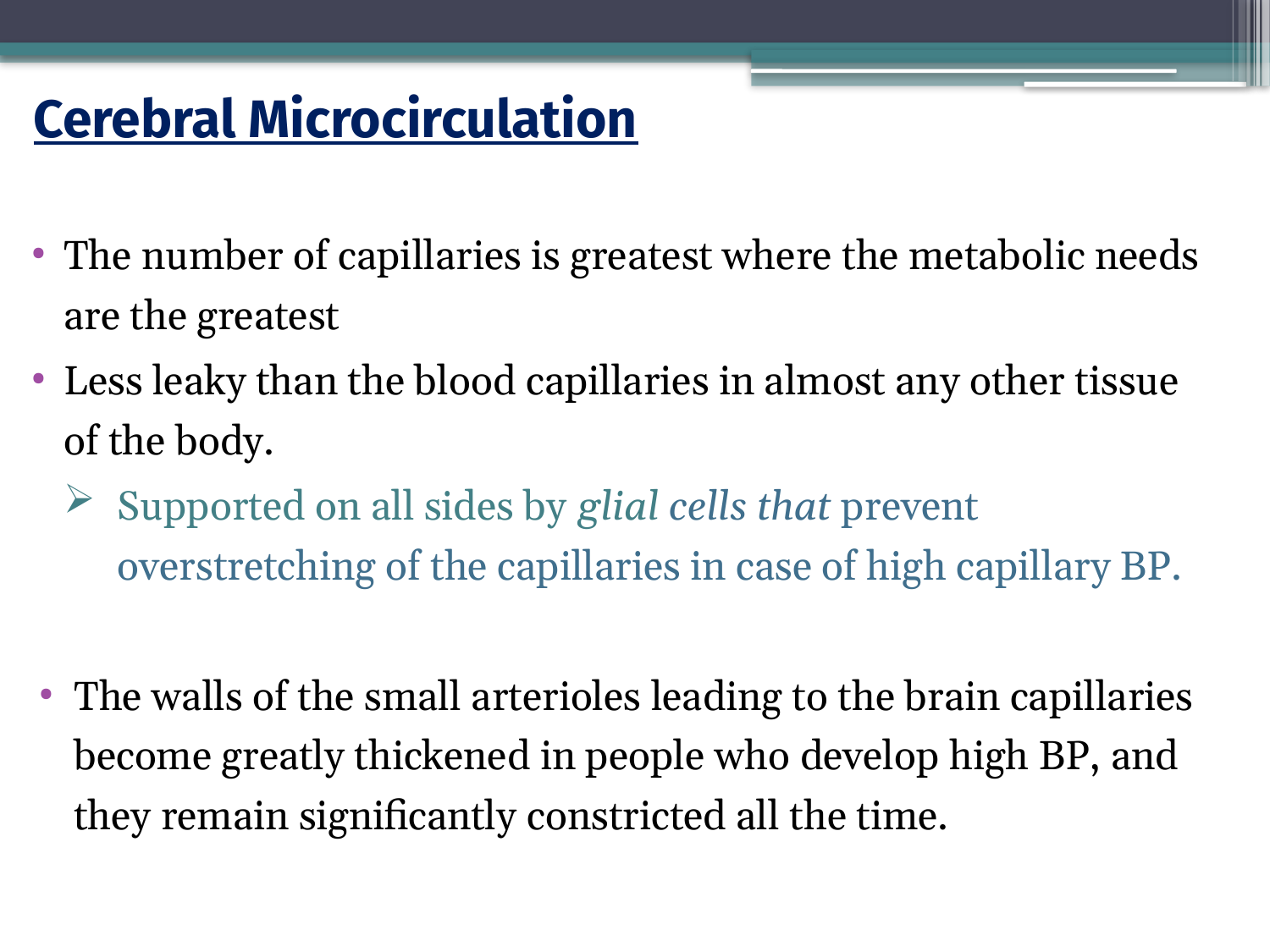

# Cerebral Microcirculation
The number of capillaries is greatest where the metabolic needs are the greatest
Less leaky than the blood capillaries in almost any other tissue of the body.
Supported on all sides by glial cells that prevent overstretching of the capillaries in case of high capillary BP.

The walls of the small arterioles leading to the brain capillaries become greatly thickened in people who develop high BP, and they remain significantly constricted all the time.